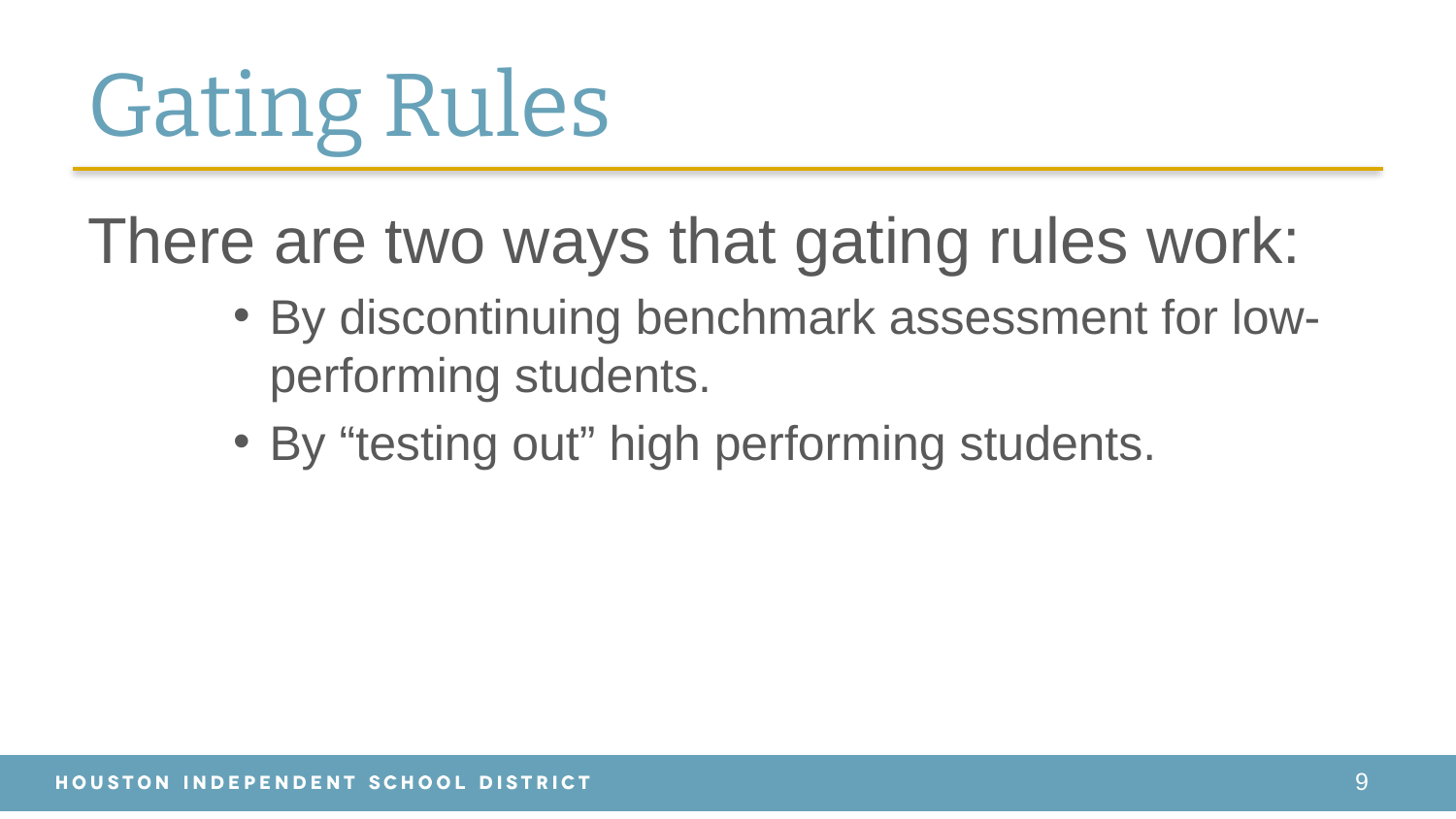

# Gating Rules
There are two ways that gating rules work:
By discontinuing benchmark assessment for low-performing students.
By “testing out” high performing students.
9